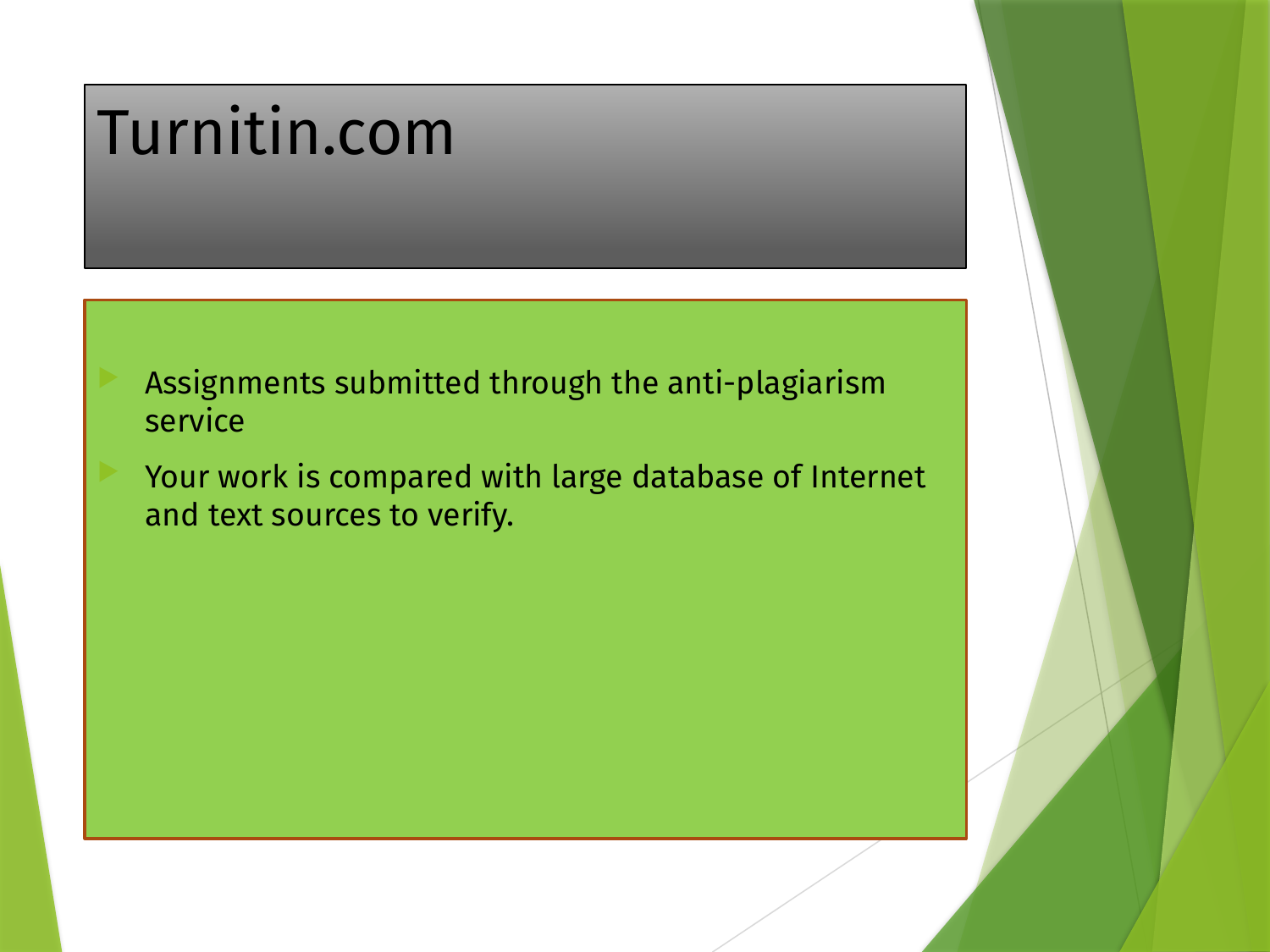

# Turnitin.com

Assignments submitted through the anti-plagiarism service
Your work is compared with large database of Internet and text sources to verify.